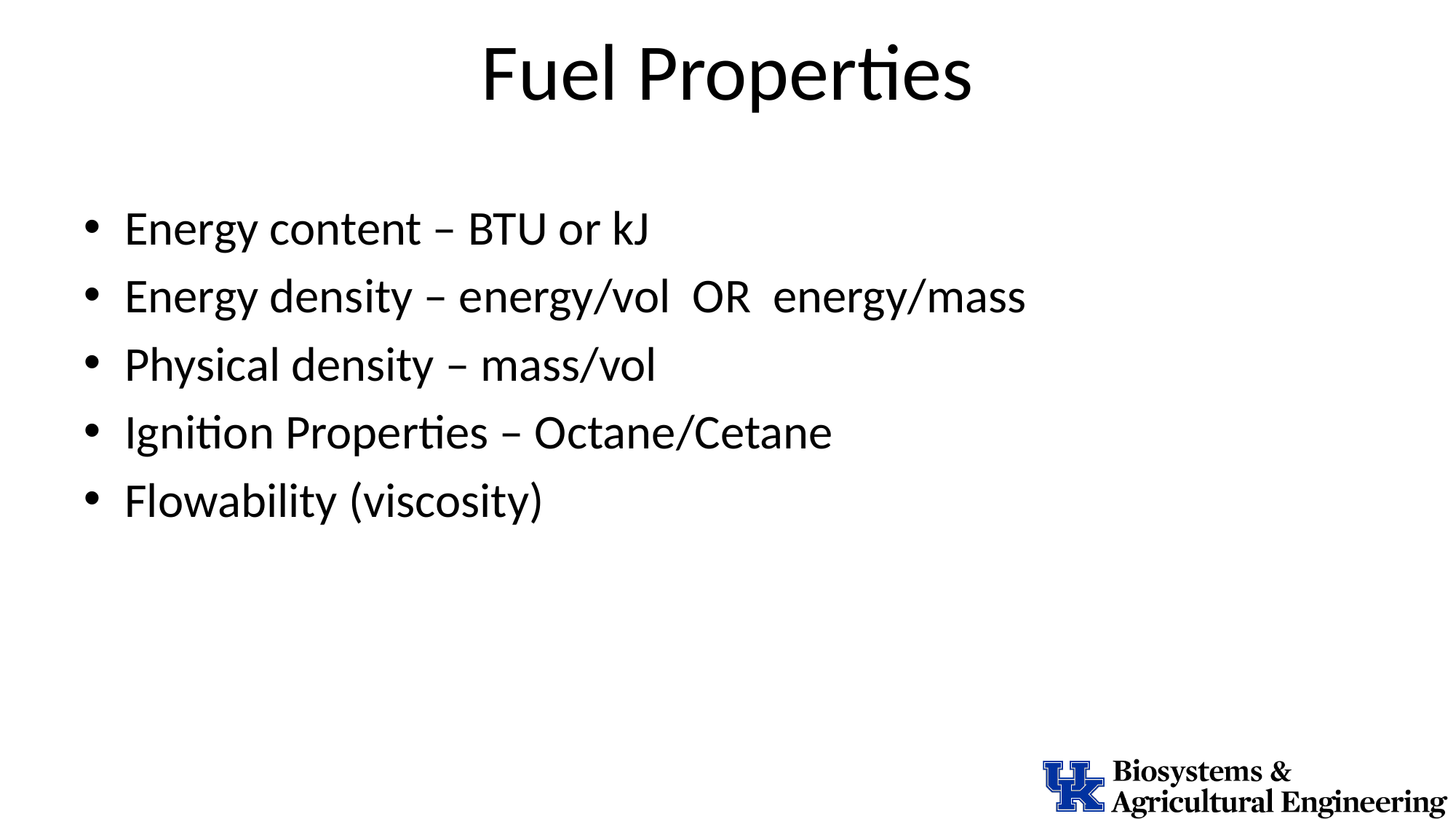

# Fuel Properties
Energy content – BTU or kJ
Energy density – energy/vol  OR  energy/mass
Physical density – mass/vol
Ignition Properties – Octane/Cetane
Flowability (viscosity)